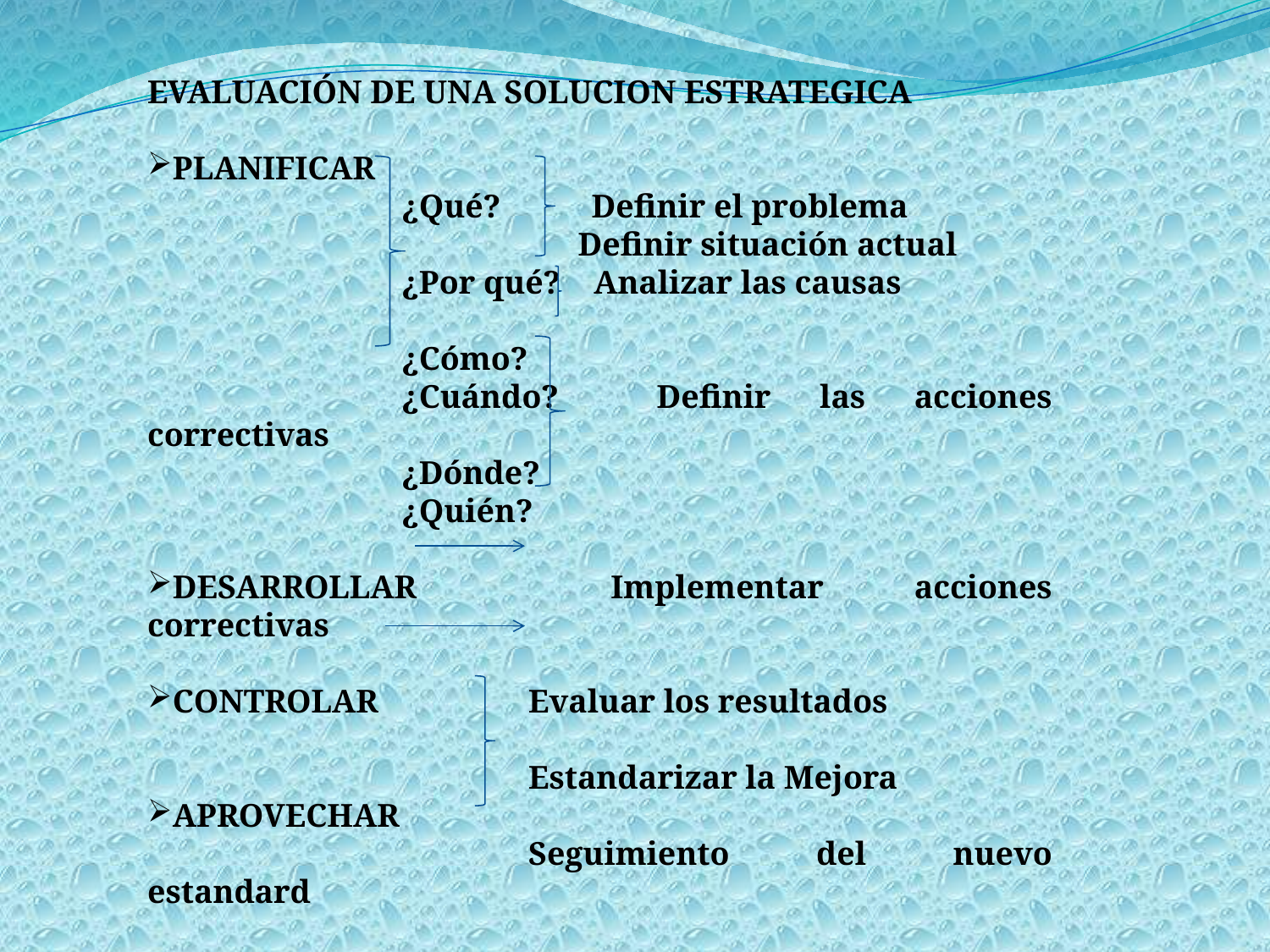

EVALUACIÓN DE UNA SOLUCION ESTRATEGICA

PLANIFICAR
		¿Qué?           Definir el problema
			      Definir situación actual
		¿Por qué?    Analizar las causas

		¿Cómo?
		¿Cuándo?  Definir las acciones correctivas
		¿Dónde?
		¿Quién?

DESARROLLAR 	Implementar acciones correctivas

CONTROLAR		Evaluar los resultados

			Estandarizar la Mejora
APROVECHAR
			Seguimiento del nuevo estandard